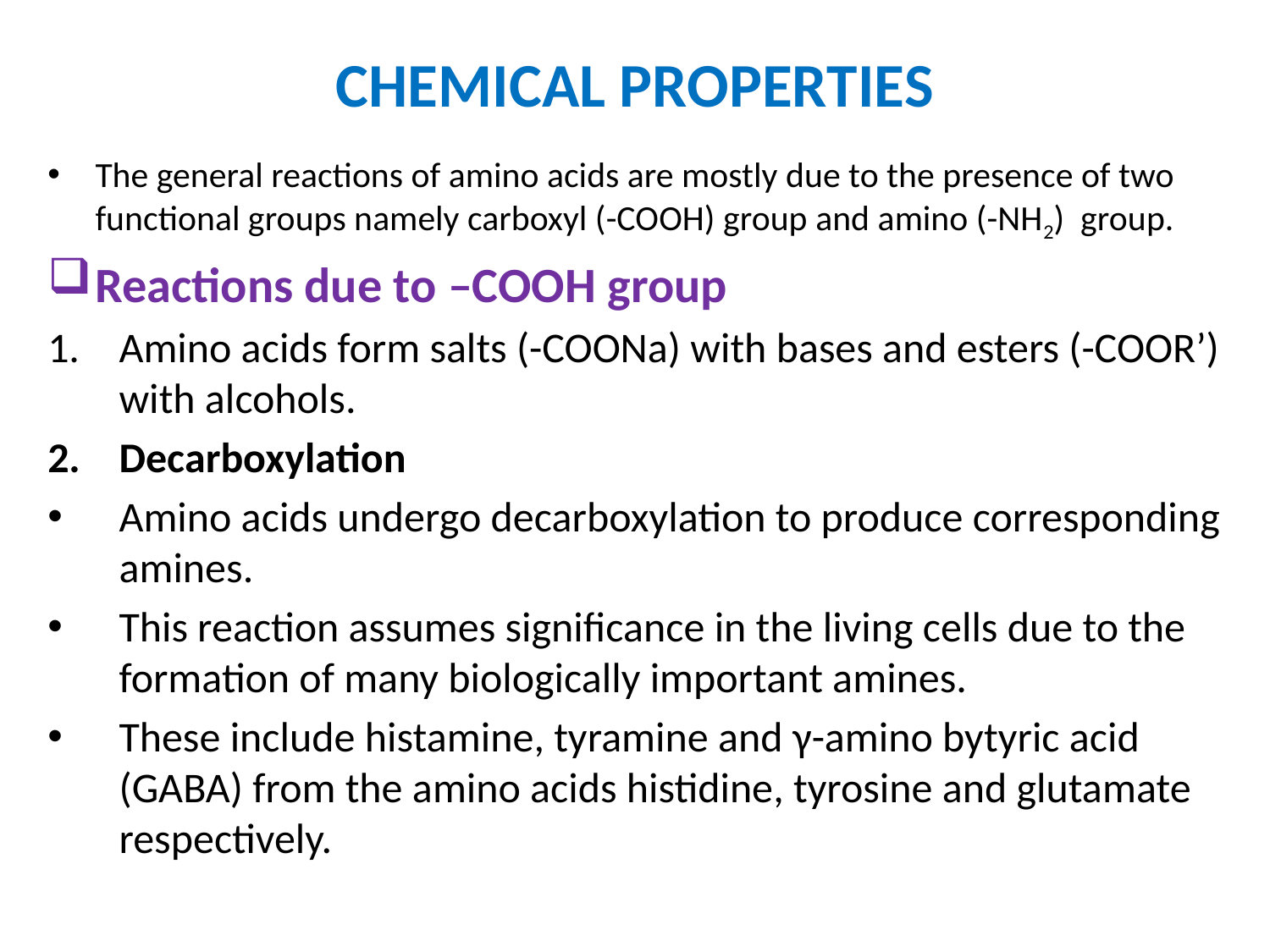

# CHEMICAL PROPERTIES
The general reactions of amino acids are mostly due to the presence of two functional groups namely carboxyl (-COOH) group and amino (-NH2)  group.
Reactions due to –COOH group
Amino acids form salts (-COONa) with bases and esters (-COOR’) with alcohols.
2.	Decarboxylation
Amino acids undergo decarboxylation to produce corresponding amines.
This reaction assumes significance in the living cells due to the formation of many biologically important amines.
These include histamine, tyramine and γ-amino bytyric acid (GABA) from the amino acids histidine, tyrosine and glutamate respectively.